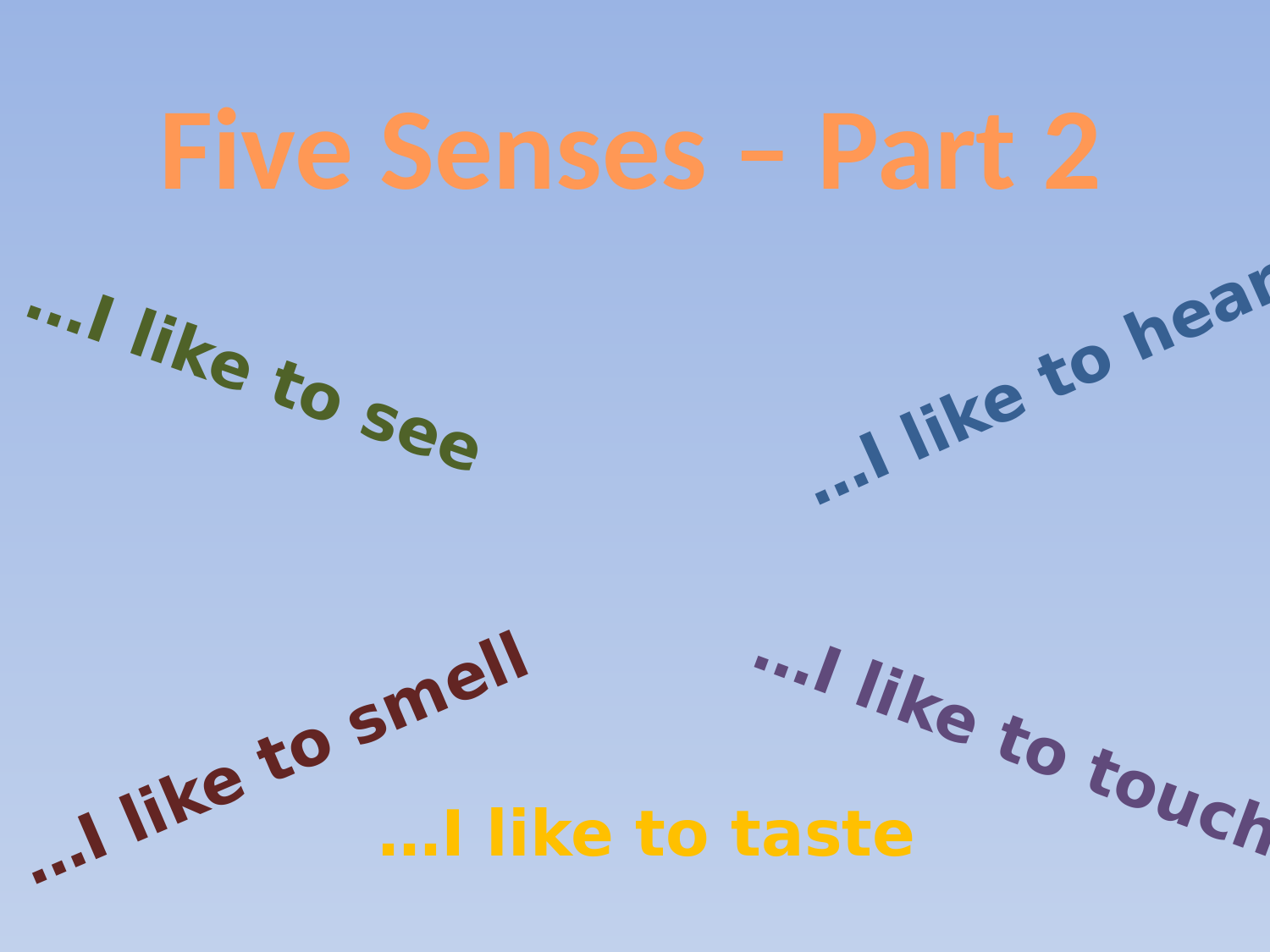

Five Senses – Part 2
I like to see…
I like to hear…
I like to touch…
I like to smell…
I like to taste…